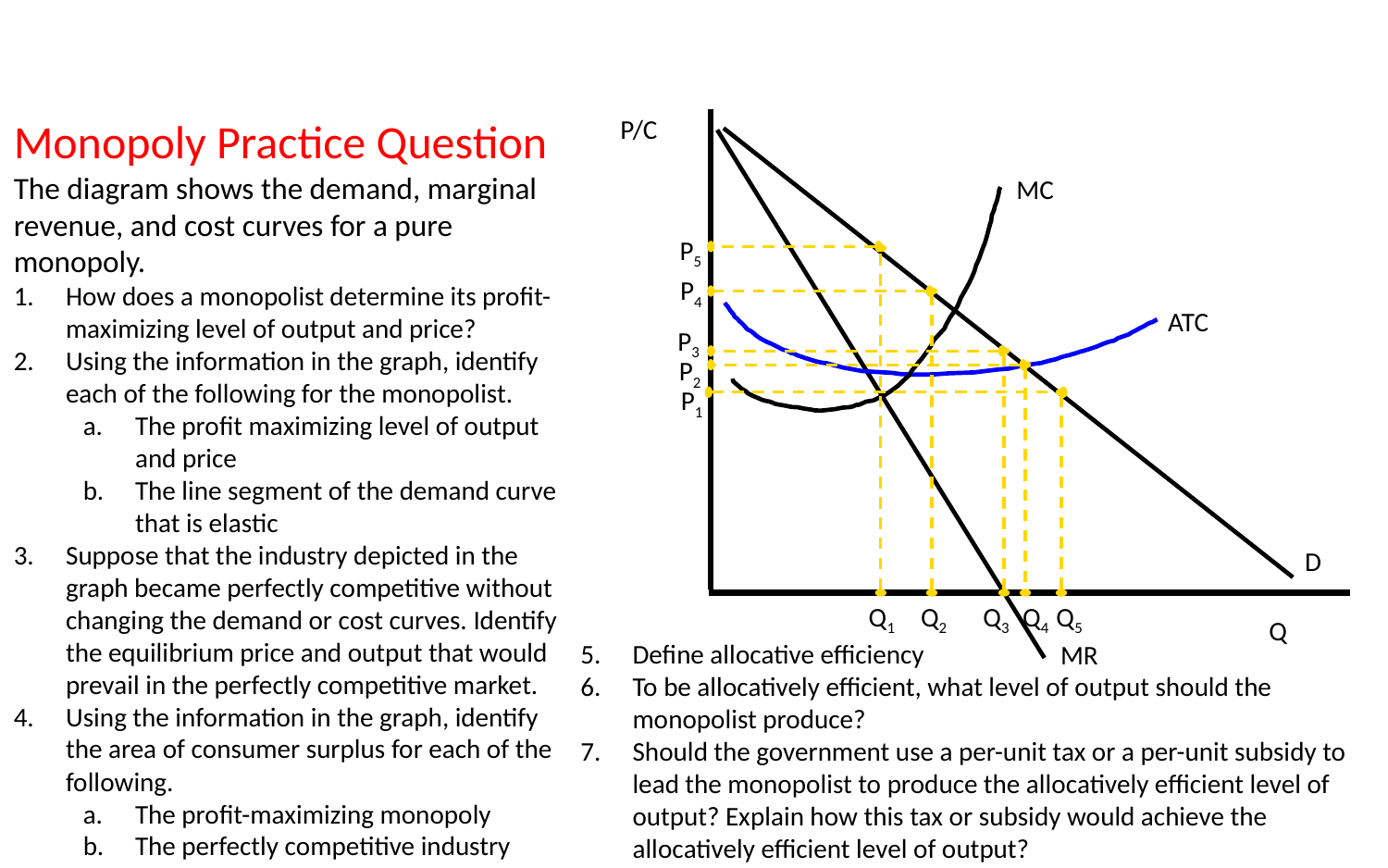

Monopoly Practice Question
The diagram shows the demand, marginal revenue, and cost curves for a pure monopoly.
How does a monopolist determine its profit-maximizing level of output and price?
Using the information in the graph, identify each of the following for the monopolist.
The profit maximizing level of output  and price
The line segment of the demand curve that is elastic
Suppose that the industry depicted in the graph became perfectly competitive without changing the demand or cost curves. Identify the equilibrium price and output that would prevail in the perfectly competitive market.
Using the information in the graph, identify the area of consumer surplus for each of the following.
The profit-maximizing monopoly
The perfectly competitive industry
P/C
MC

P5
P4
ATC

P3
P2
P1
D
Q1
Q2
Q3
Q4
Q5
Q
MR
Define allocative efficiency
To be allocatively efficient, what level of output should the monopolist produce?
Should the government use a per-unit tax or a per-unit subsidy to lead the monopolist to produce the allocatively efficient level of output? Explain how this tax or subsidy would achieve the allocatively efficient level of output?